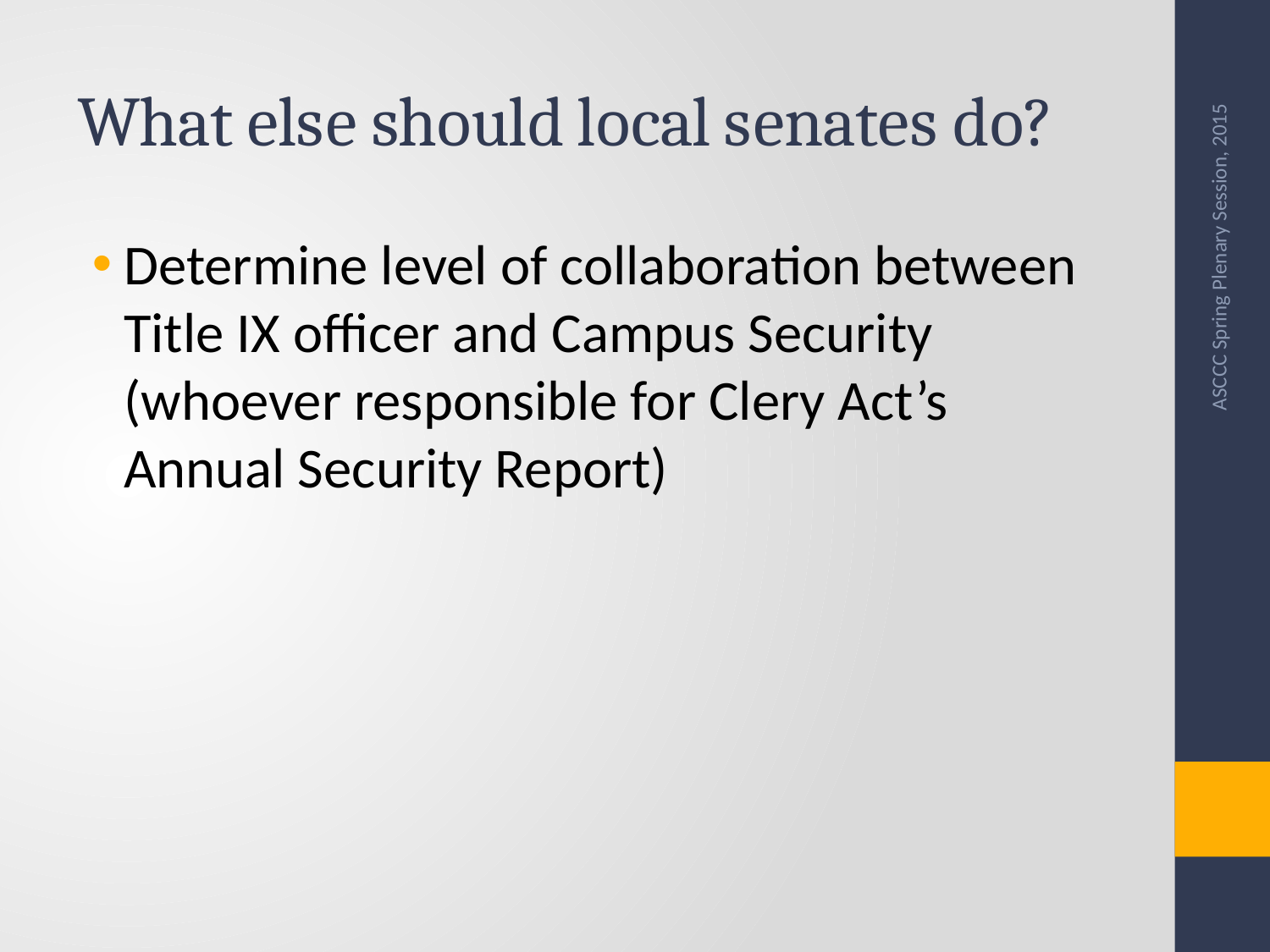

# What else should local senates do?
Determine level of collaboration between Title IX officer and Campus Security (whoever responsible for Clery Act’s Annual Security Report)

ASCCC Spring Plenary Session, 2015